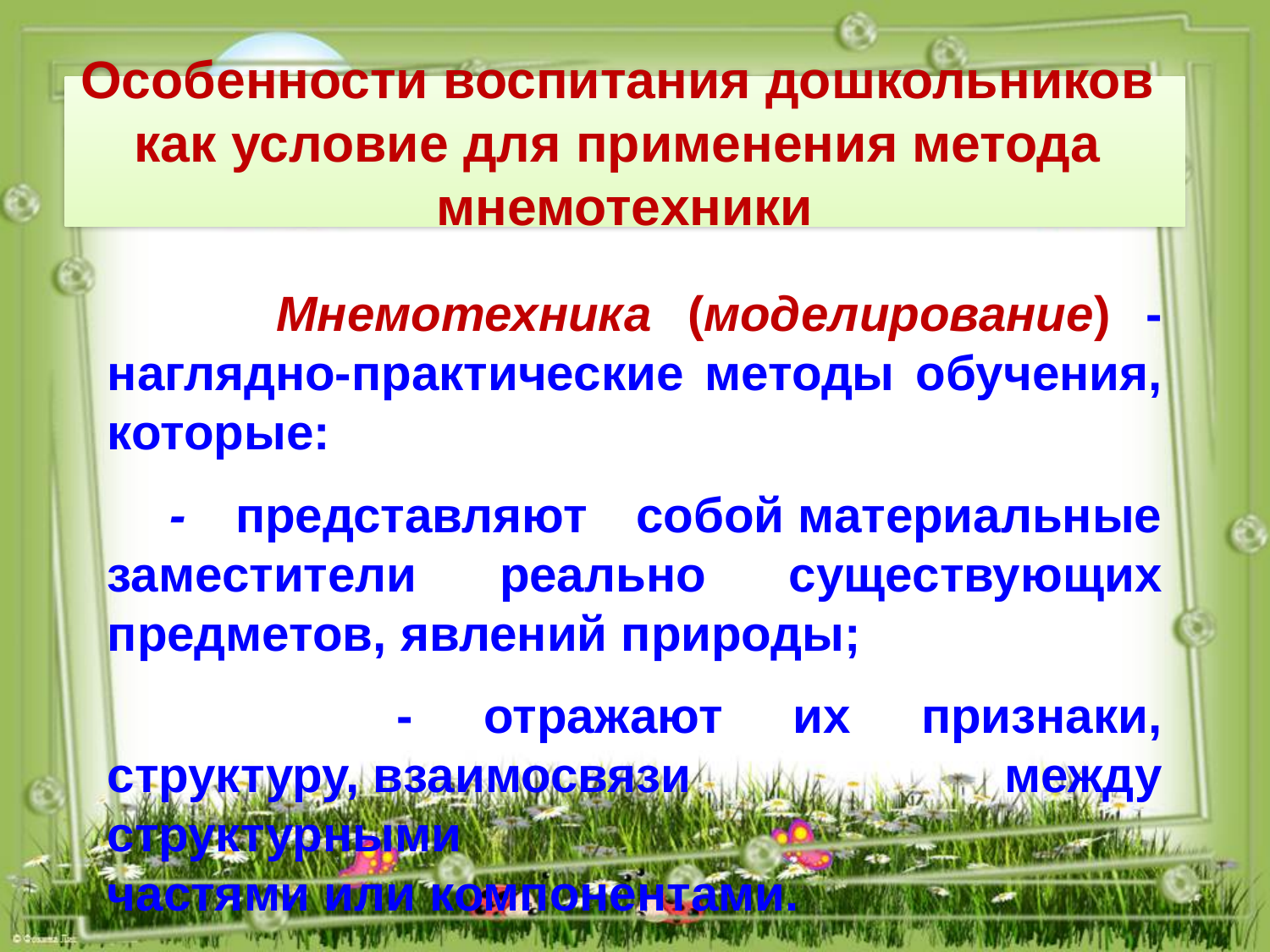

# Особенности воспитания дошкольников как условие для применения метода  мнемотехники

     Мнемотехника (моделирование) - наглядно-практические методы обучения, которые:

	- представляют собой материальные заместители реально существующих предметов, явлений природы;

    	- отражают их признаки, структуру, взаимосвязи между структурными частями или компонентами.